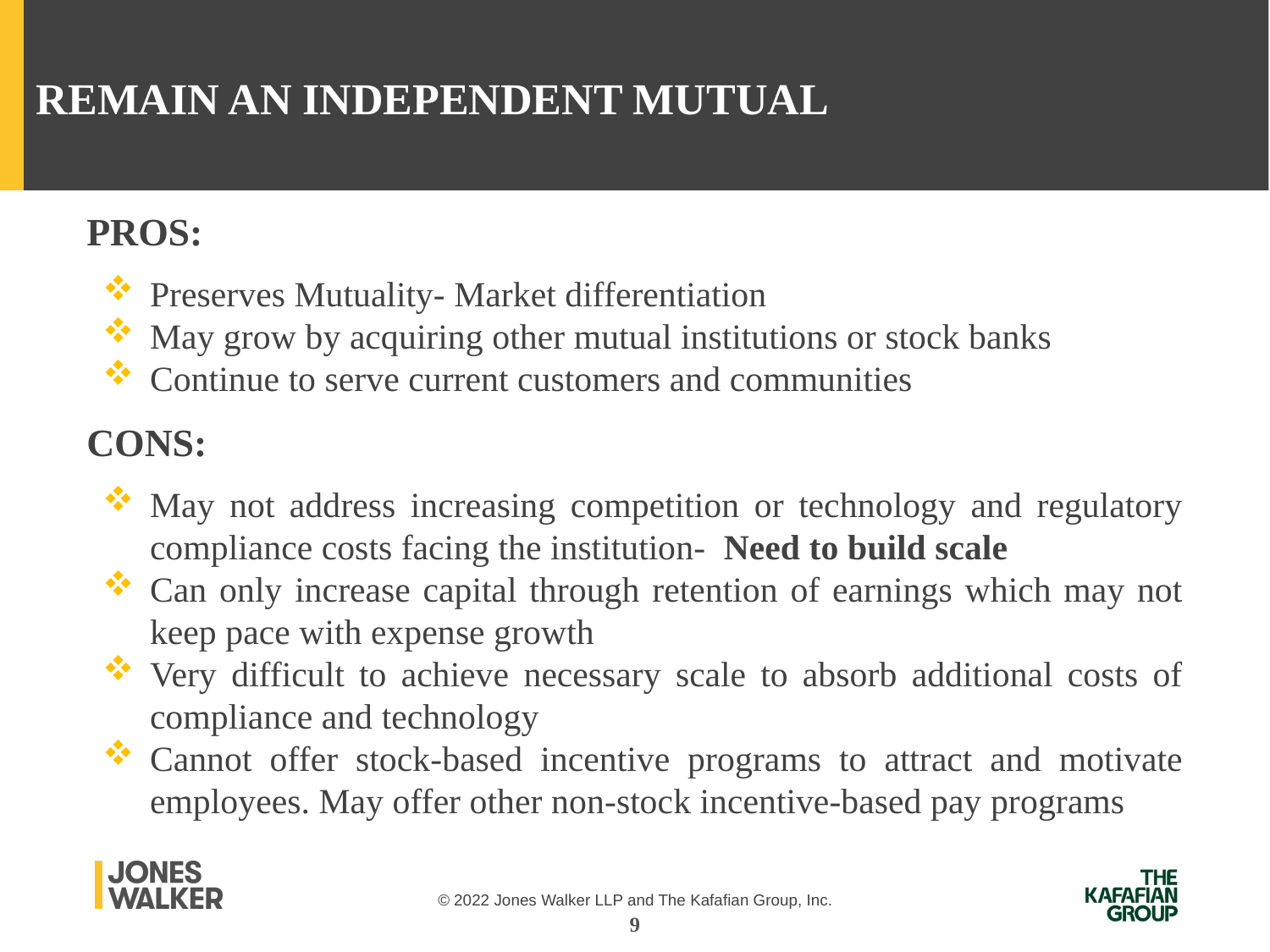

Remain An Independent Mutual
PROS:
Preserves Mutuality- Market differentiation
May grow by acquiring other mutual institutions or stock banks
Continue to serve current customers and communities
CONS:
May not address increasing competition or technology and regulatory compliance costs facing the institution-  Need to build scale
Can only increase capital through retention of earnings which may not keep pace with expense growth
Very difficult to achieve necessary scale to absorb additional costs of compliance and technology
Cannot offer stock-based incentive programs to attract and motivate employees. May offer other non-stock incentive-based pay programs

9